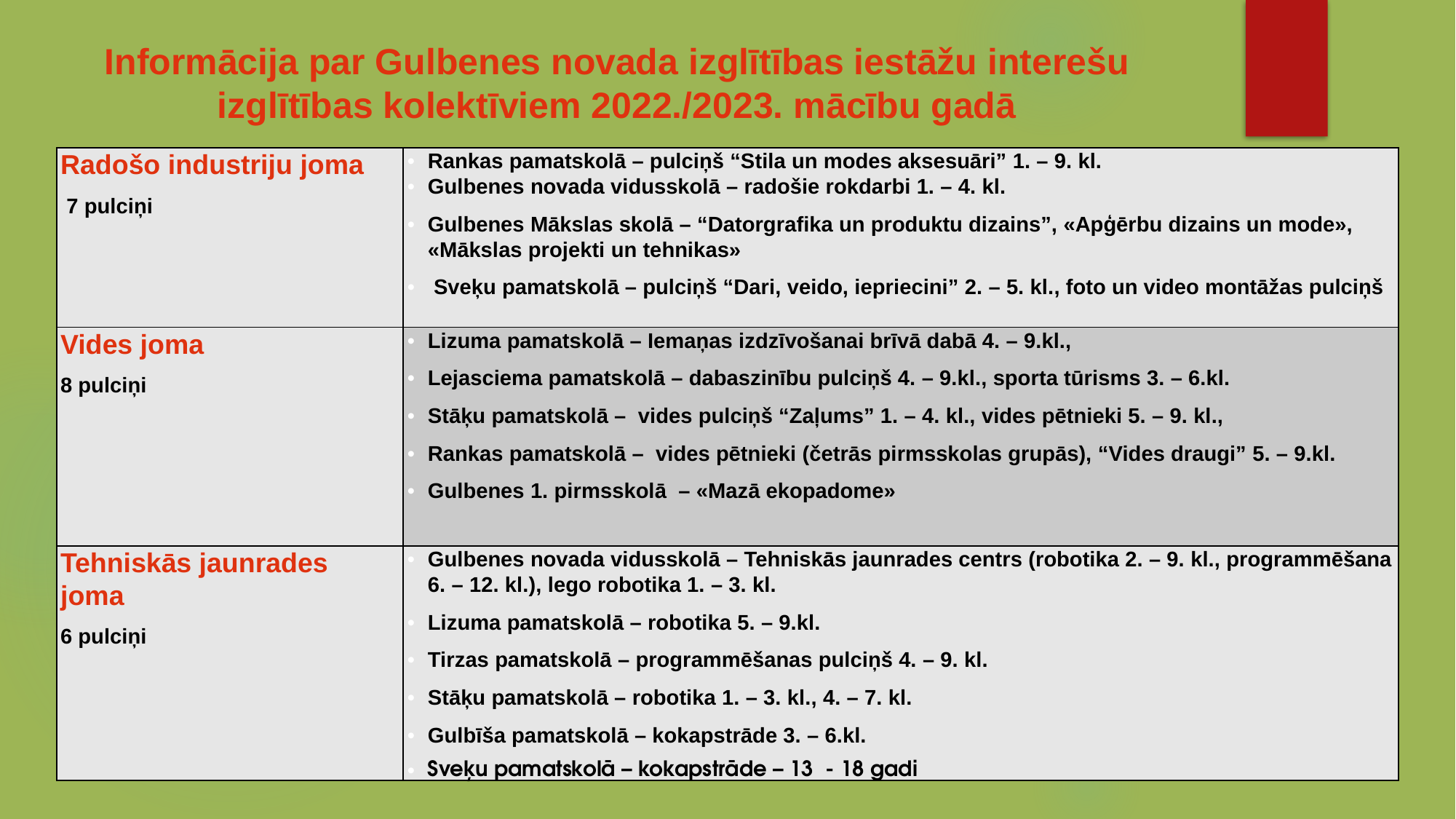

# Informācija par Gulbenes novada izglītības iestāžu interešu izglītības kolektīviem 2022./2023. mācību gadā
| Radošo industriju joma 7 pulciņi | Rankas pamatskolā – pulciņš “Stila un modes aksesuāri” 1. – 9. kl. Gulbenes novada vidusskolā – radošie rokdarbi 1. – 4. kl. Gulbenes Mākslas skolā – “Datorgrafika un produktu dizains”, «Apģērbu dizains un mode», «Mākslas projekti un tehnikas» Sveķu pamatskolā – pulciņš “Dari, veido, iepriecini” 2. – 5. kl., foto un video montāžas pulciņš |
| --- | --- |
| Vides joma 8 pulciņi | Lizuma pamatskolā – Iemaņas izdzīvošanai brīvā dabā 4. – 9.kl., Lejasciema pamatskolā – dabaszinību pulciņš 4. – 9.kl., sporta tūrisms 3. – 6.kl. Stāķu pamatskolā – vides pulciņš “Zaļums” 1. – 4. kl., vides pētnieki 5. – 9. kl., Rankas pamatskolā – vides pētnieki (četrās pirmsskolas grupās), “Vides draugi” 5. – 9.kl. Gulbenes 1. pirmsskolā – «Mazā ekopadome» |
| Tehniskās jaunrades joma 6 pulciņi | Gulbenes novada vidusskolā – Tehniskās jaunrades centrs (robotika 2. – 9. kl., programmēšana 6. – 12. kl.), lego robotika 1. – 3. kl. Lizuma pamatskolā – robotika 5. – 9.kl. Tirzas pamatskolā – programmēšanas pulciņš 4. – 9. kl. Stāķu pamatskolā – robotika 1. – 3. kl., 4. – 7. kl. Gulbīša pamatskolā – kokapstrāde 3. – 6.kl. Sveķu pamatskolā – kokapstrāde – 13 - 18 gadi |